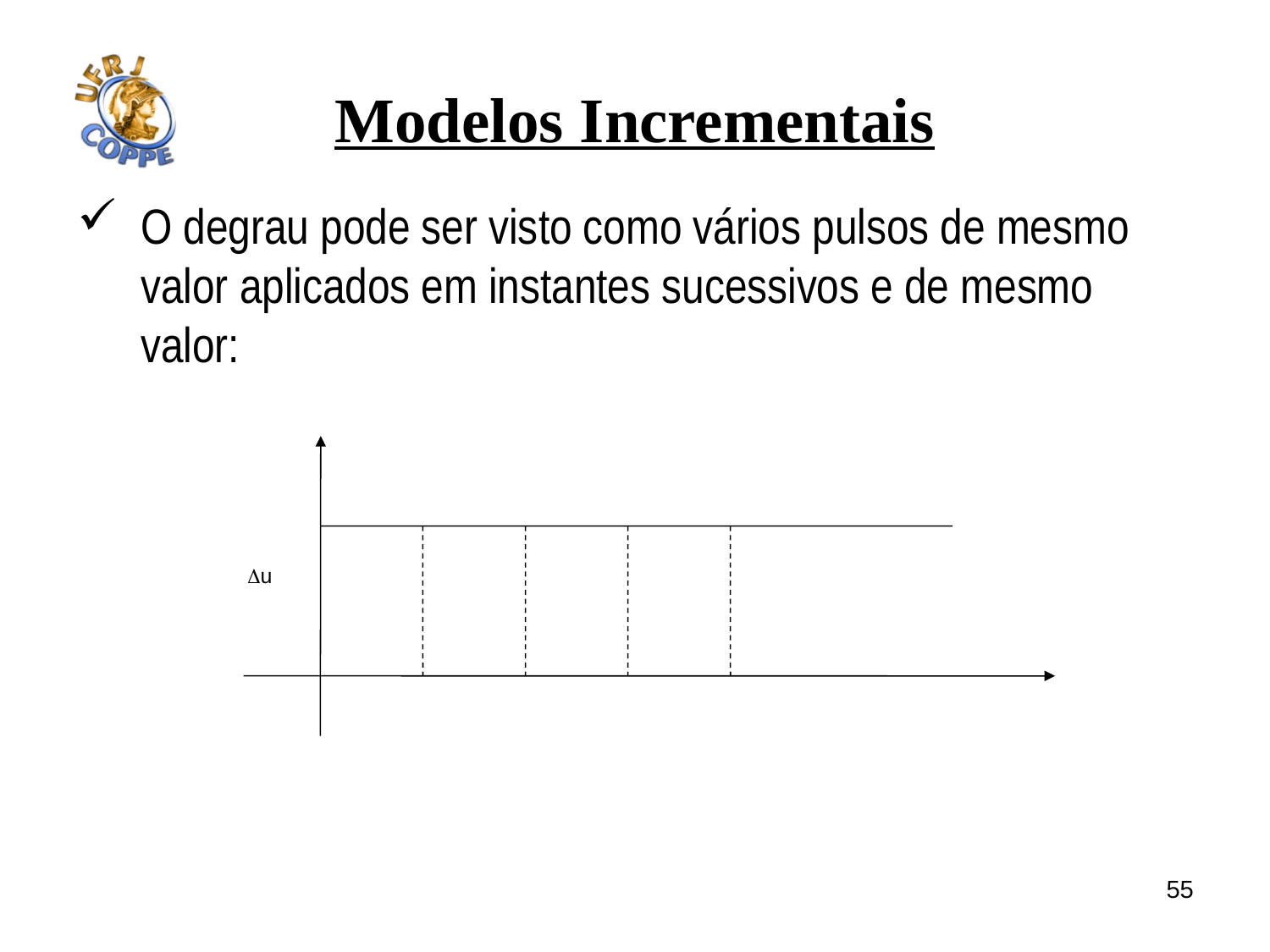

# Modelos Incrementais
O degrau pode ser visto como vários pulsos de mesmo valor aplicados em instantes sucessivos e de mesmo valor:

Δu

55